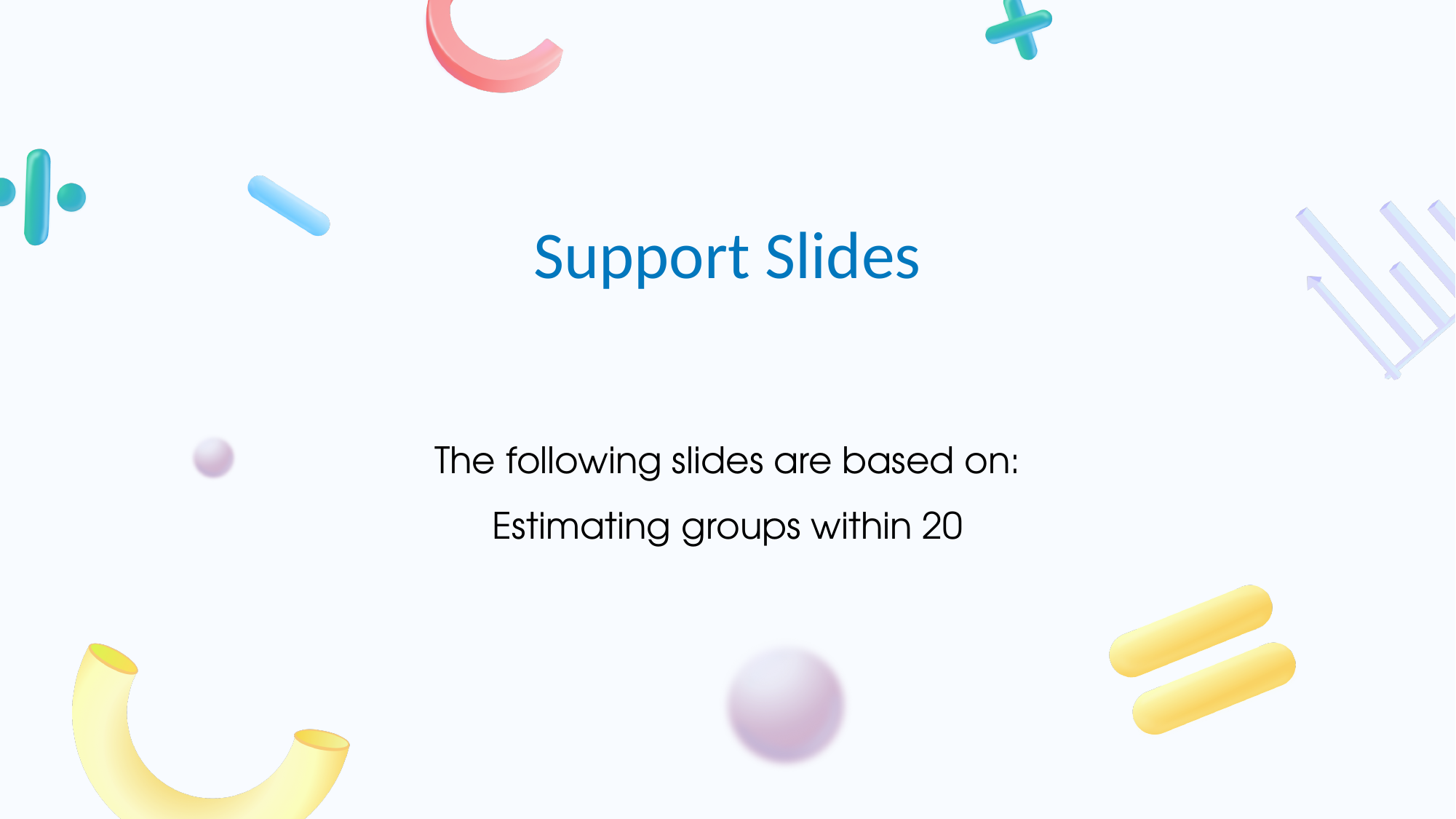

# The following slides are based on: Estimating groups within 20